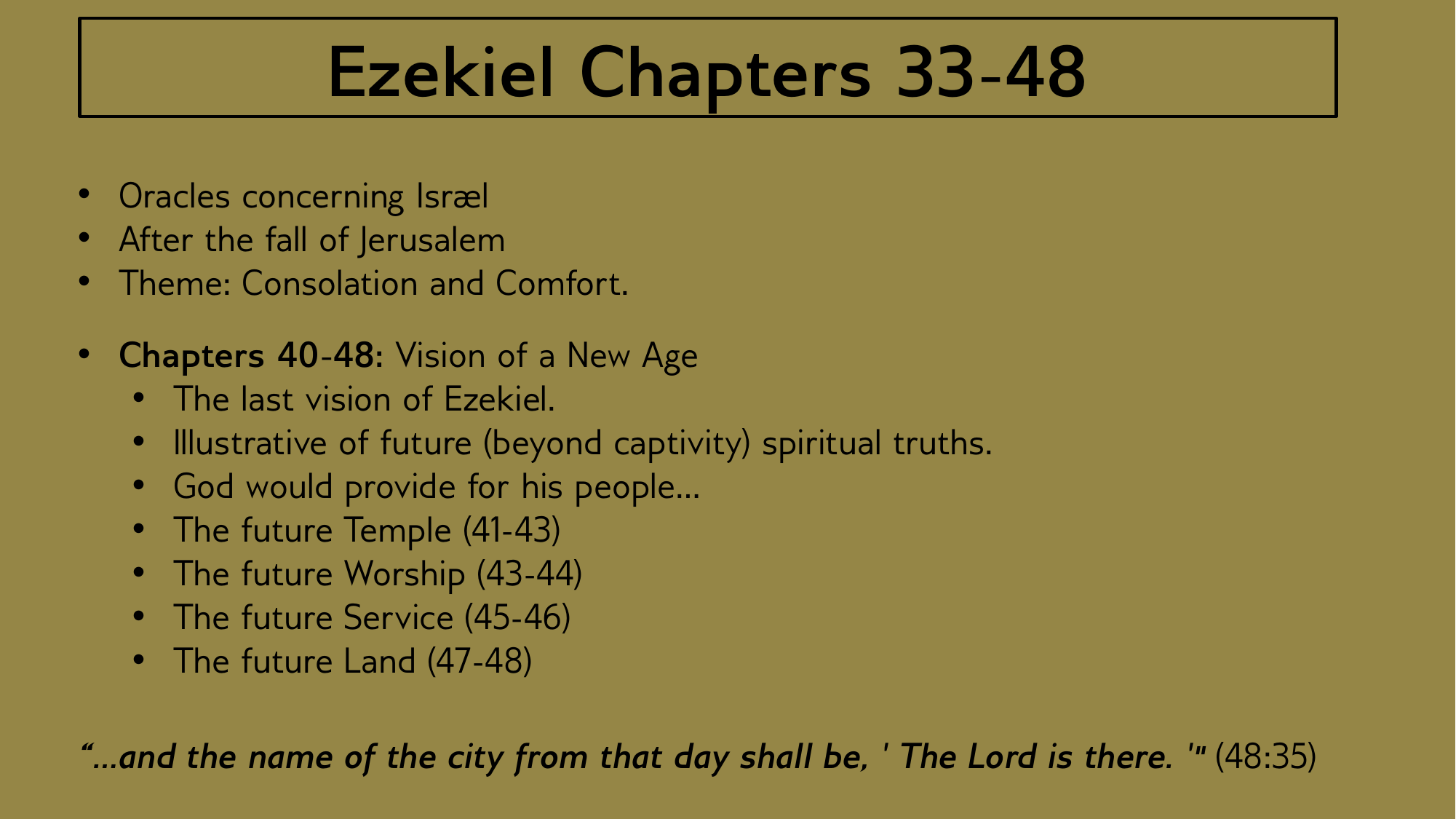

Ezekiel Chapters 33-48
Oracles concerning Israel
After the fall of Jerusalem
Theme: Consolation and Comfort.
Chapters 40-48: Vision of a New Age
The last vision of Ezekiel.
Illustrative of future (beyond captivity) spiritual truths.
God would provide for his people…
The future Temple (41-43)
The future Worship (43-44)
The future Service (45-46)
The future Land (47-48)
“…and the name of the city from that day shall be, ' The Lord is there. '" (48:35)